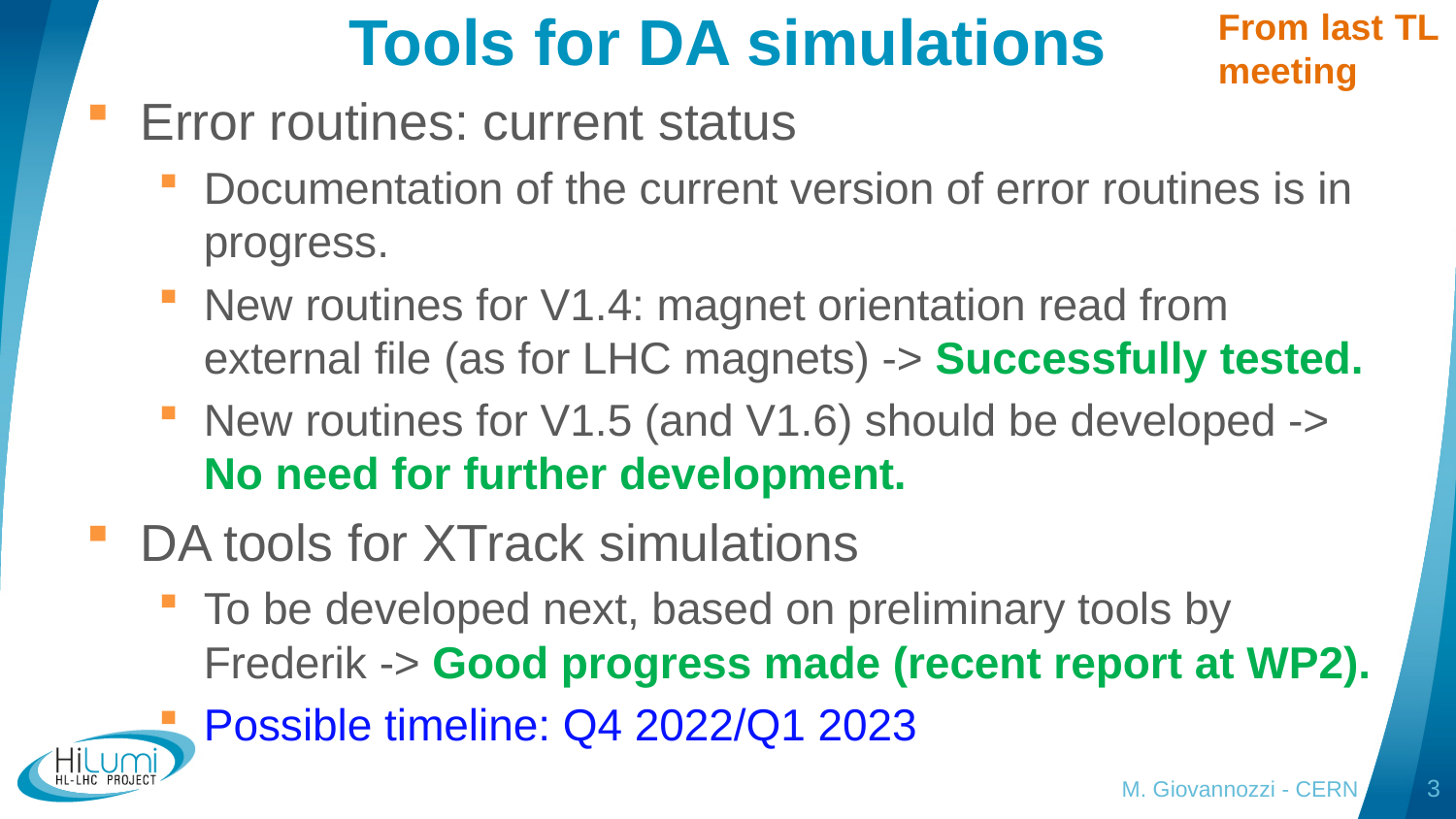

# Tools for DA simulations
From last TL meeting
Error routines: current status
Documentation of the current version of error routines is in progress.
New routines for V1.4: magnet orientation read from external file (as for LHC magnets) -> Successfully tested.
New routines for V1.5 (and V1.6) should be developed -> No need for further development.
DA tools for XTrack simulations
To be developed next, based on preliminary tools by Frederik -> Good progress made (recent report at WP2).
Possible timeline: Q4 2022/Q1 2023
M. Giovannozzi - CERN
3